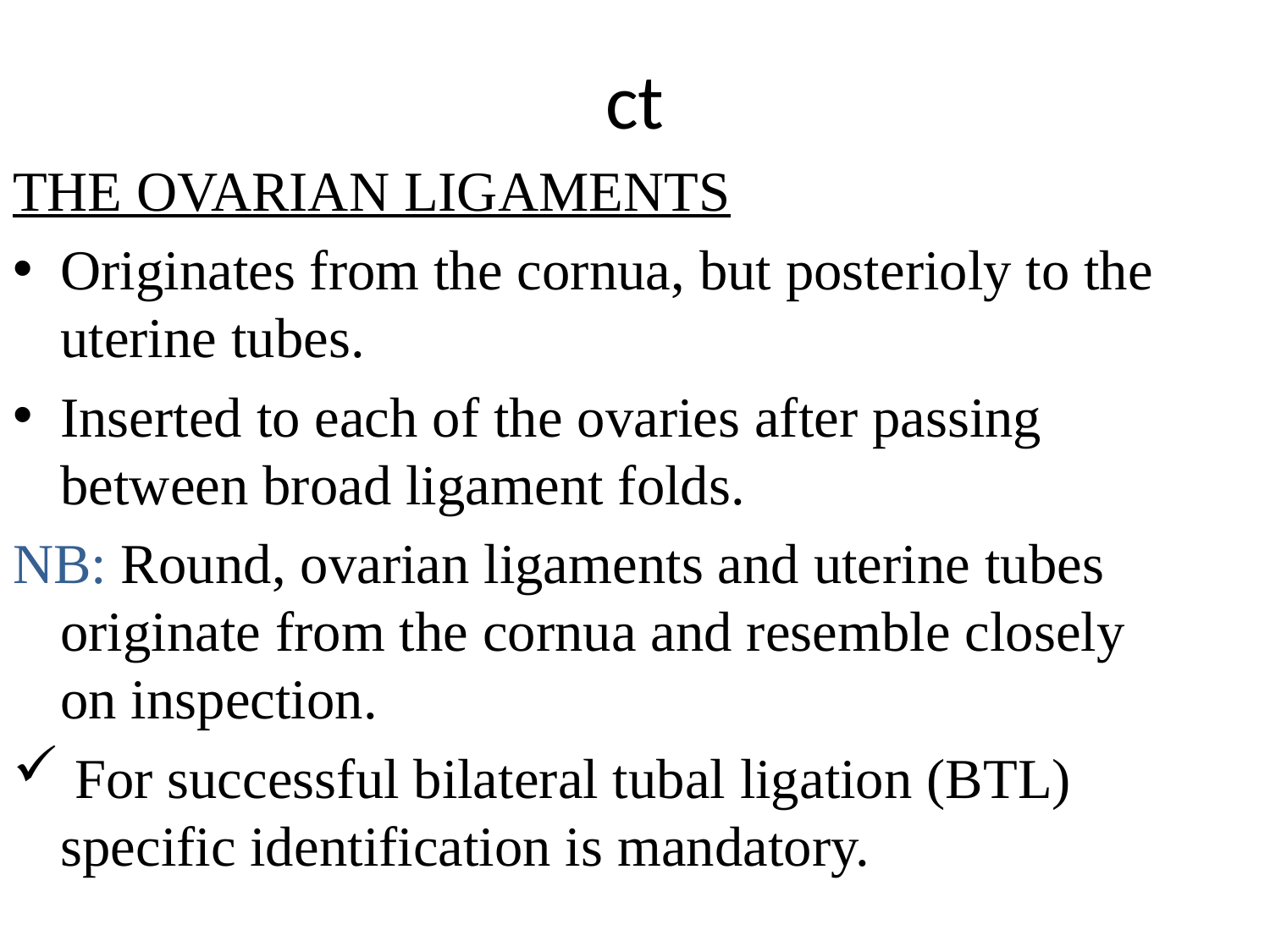

# ct
THE OVARIAN LIGAMENTS
Originates from the cornua, but posterioly to the uterine tubes.
Inserted to each of the ovaries after passing between broad ligament folds.
NB: Round, ovarian ligaments and uterine tubes originate from the cornua and resemble closely on inspection.
 For successful bilateral tubal ligation (BTL) specific identification is mandatory.